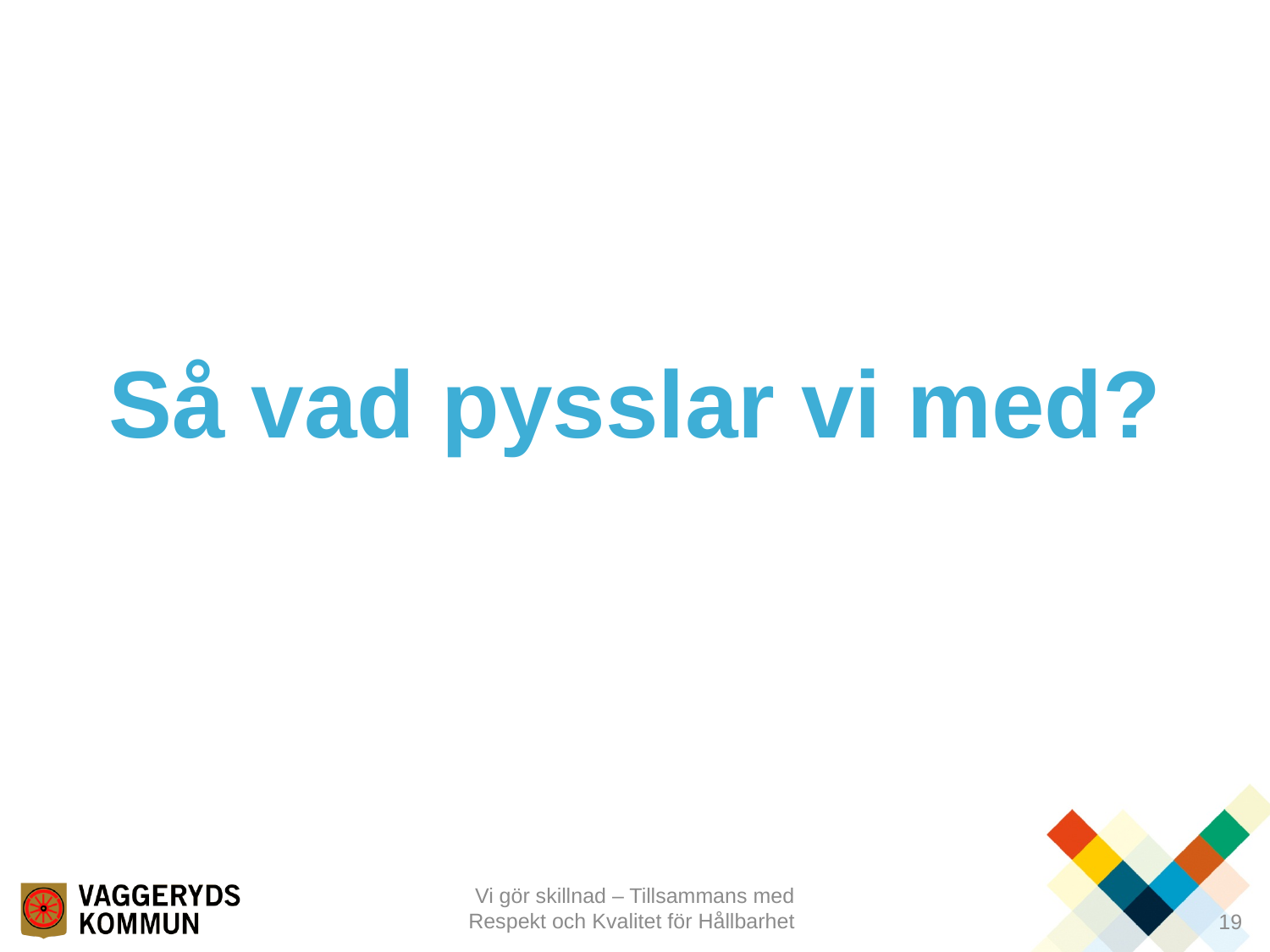

Så vad pysslar vi med?
Vi gör skillnad – Tillsammans med Respekt och Kvalitet för Hållbarhet
19